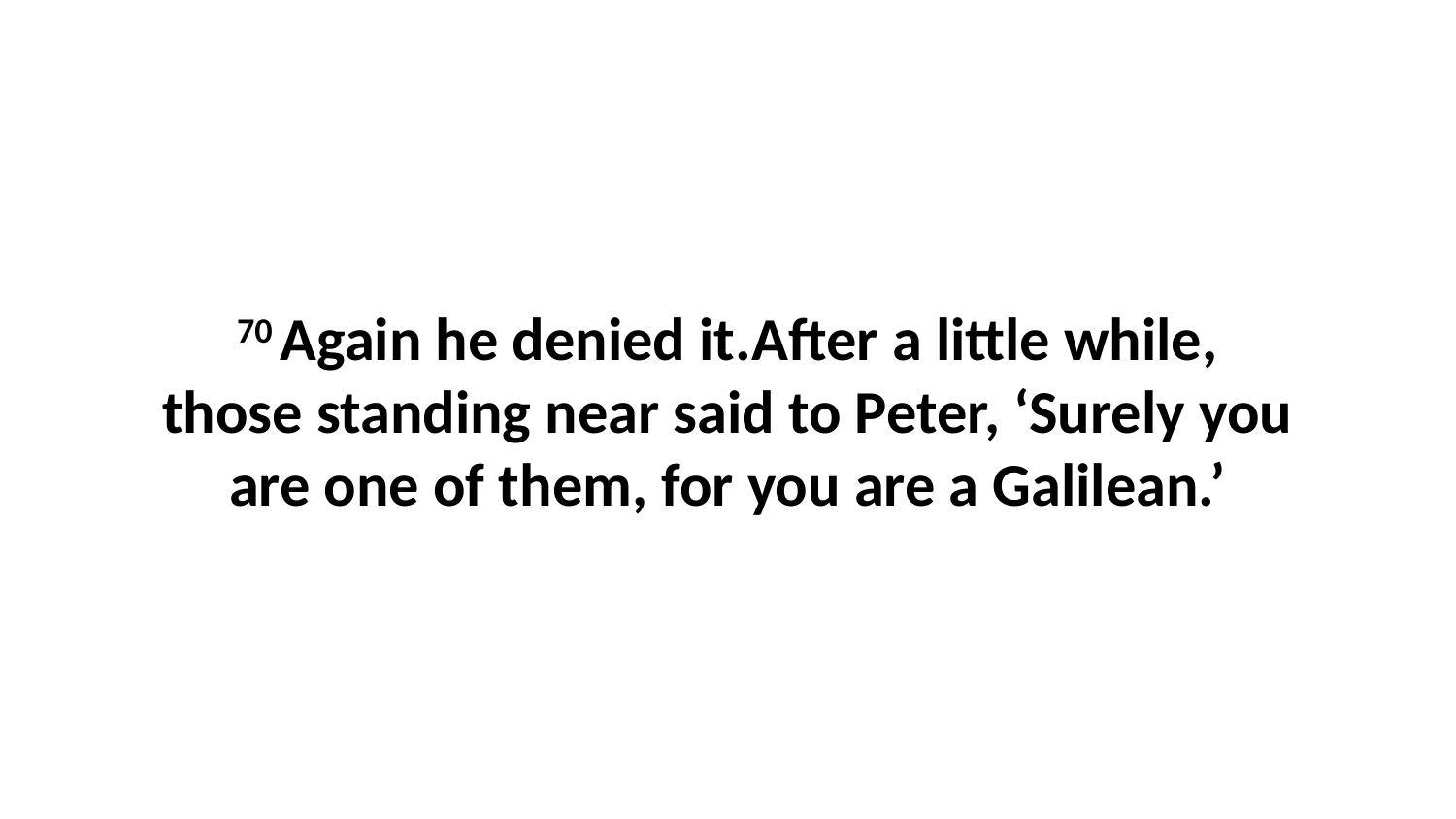

70 Again he denied it.After a little while, those standing near said to Peter, ‘Surely you are one of them, for you are a Galilean.’